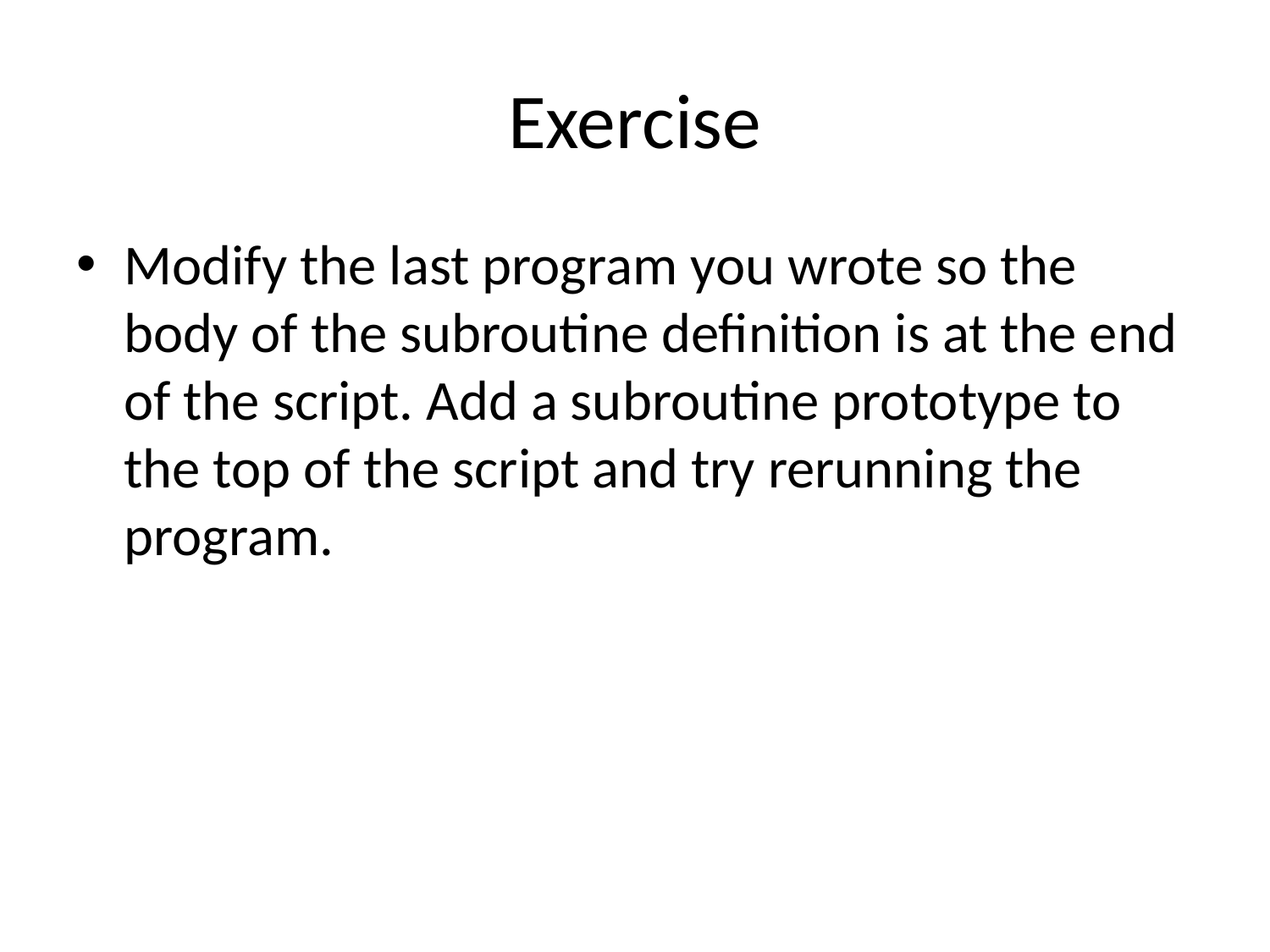

# Exercise
Modify the last program you wrote so the body of the subroutine definition is at the end of the script. Add a subroutine prototype to the top of the script and try rerunning the program.